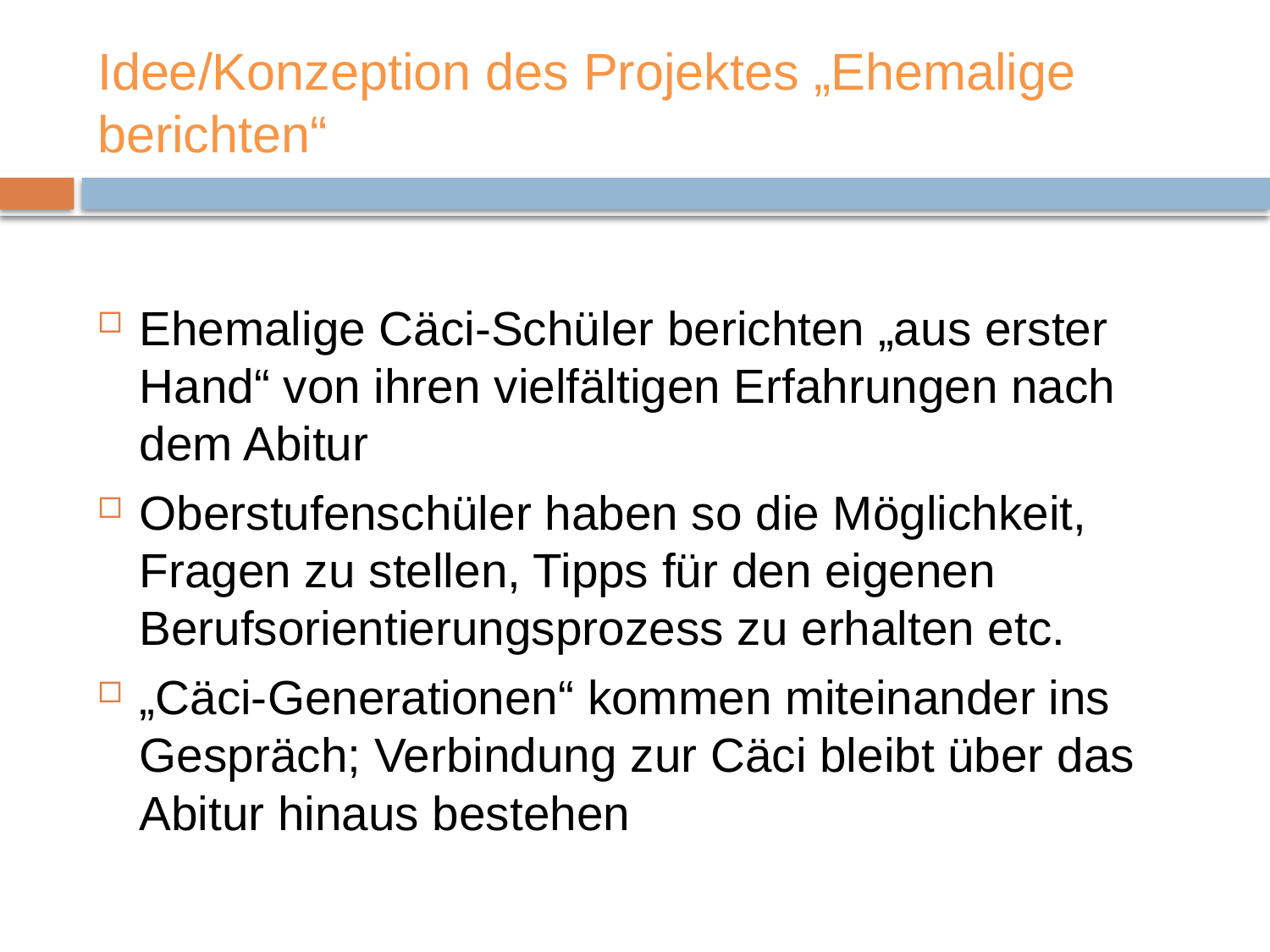

# Idee/Konzeption des Projektes „Ehemalige berichten“

Ehemalige Cäci-Schüler berichten „aus erster Hand“ von ihren vielfältigen Erfahrungen nach dem Abitur
Oberstufenschüler haben so die Möglichkeit, Fragen zu stellen, Tipps für den eigenen Berufsorientierungsprozess zu erhalten etc.
„Cäci-Generationen“ kommen miteinander ins Gespräch; Verbindung zur Cäci bleibt über das Abitur hinaus bestehen